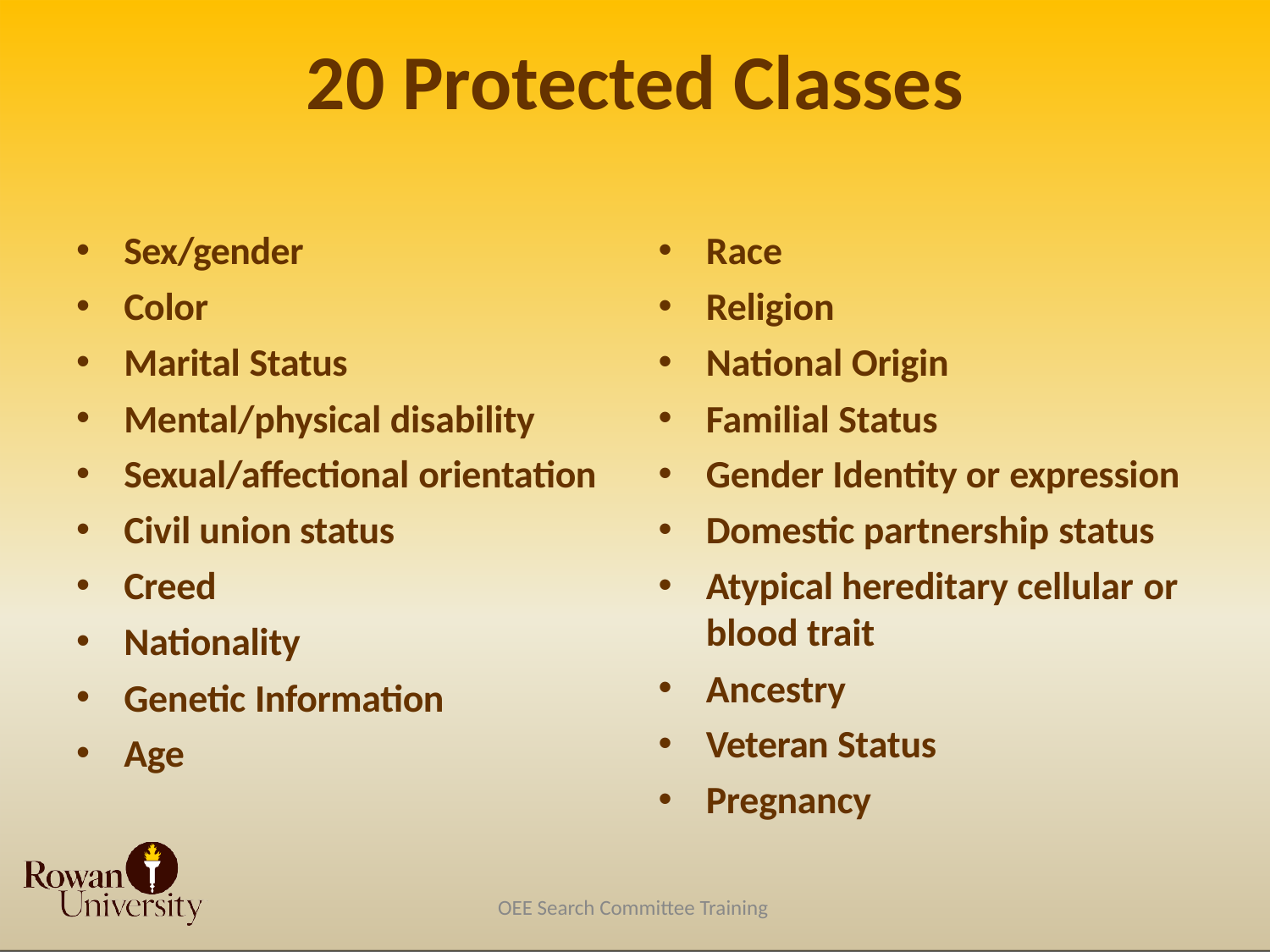

# 20 Protected Classes
Sex/gender
Color
Marital Status
Mental/physical disability
Sexual/affectional orientation
Civil union status
Creed
Nationality
Genetic Information
Age
Race
Religion
National Origin
Familial Status
Gender Identity or expression
Domestic partnership status
Atypical hereditary cellular or
blood trait
Ancestry
Veteran Status
Pregnancy

OEE Search Committee Training